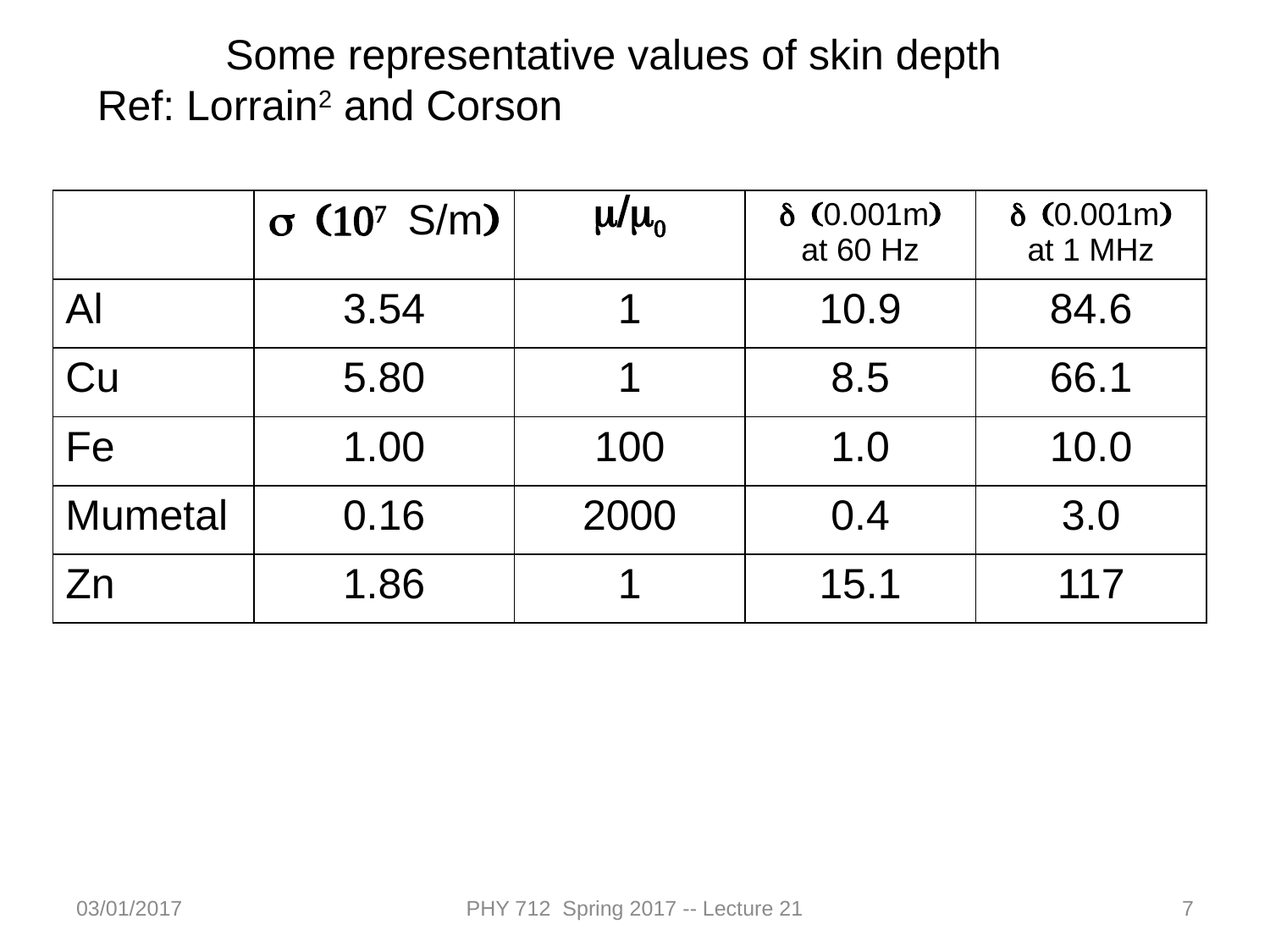

Some representative values of skin depth
Ref: Lorrain2 and Corson
|  | σ (107 S/m) | μ/μ0 | δ (0.001m) at 60 Hz | δ (0.001m) at 1 MHz |
| --- | --- | --- | --- | --- |
| Al | 3.54 | 1 | 10.9 | 84.6 |
| Cu | 5.80 | 1 | 8.5 | 66.1 |
| Fe | 1.00 | 100 | 1.0 | 10.0 |
| Mumetal | 0.16 | 2000 | 0.4 | 3.0 |
| Zn | 1.86 | 1 | 15.1 | 117 |
03/01/2017
PHY 712  Spring 2017 -- Lecture 21
7